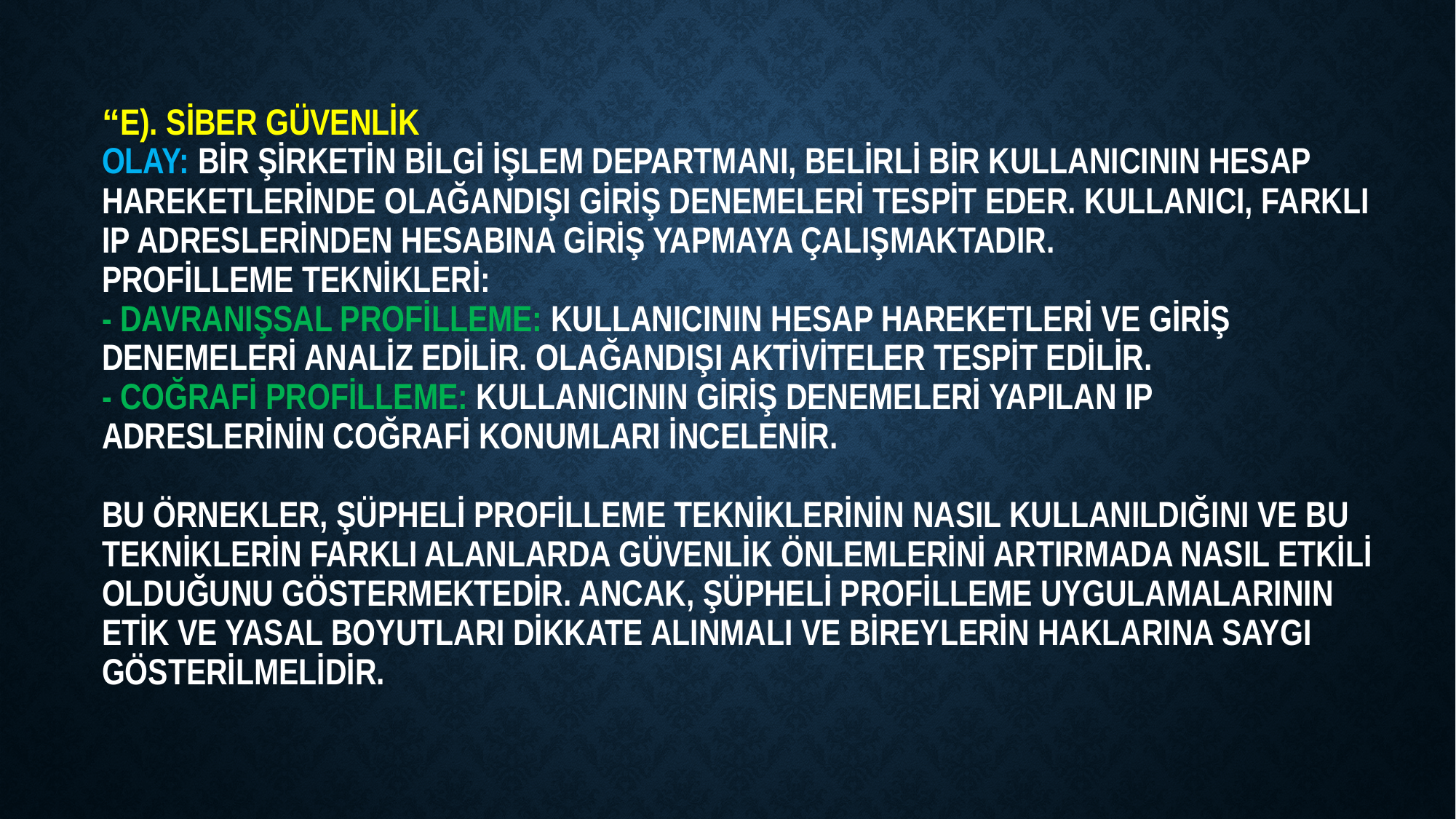

# “e). Siber Güvenlik Olay: Bir şirketin bilgi işlem departmanı, belirli bir kullanıcının hesap hareketlerinde olağandışı giriş denemeleri tespit eder. Kullanıcı, farklı IP adreslerinden hesabına giriş yapmaya çalışmaktadır. Profilleme Teknikleri: - Davranışsal Profilleme: Kullanıcının hesap hareketleri ve giriş denemeleri analiz edilir. Olağandışı aktiviteler tespit edilir. - Coğrafi Profilleme: Kullanıcının giriş denemeleri yapılan IP adreslerinin coğrafi konumları incelenir. Bu örnekler, şüpheli profilleme tekniklerinin nasıl kullanıldığını ve bu tekniklerin farklı alanlarda güvenlik önlemlerini artırmada nasıl etkili olduğunu göstermektedir. Ancak, şüpheli profilleme uygulamalarının etik ve yasal boyutları dikkate alınmalı ve bireylerin haklarına saygı gösterilmelidir.